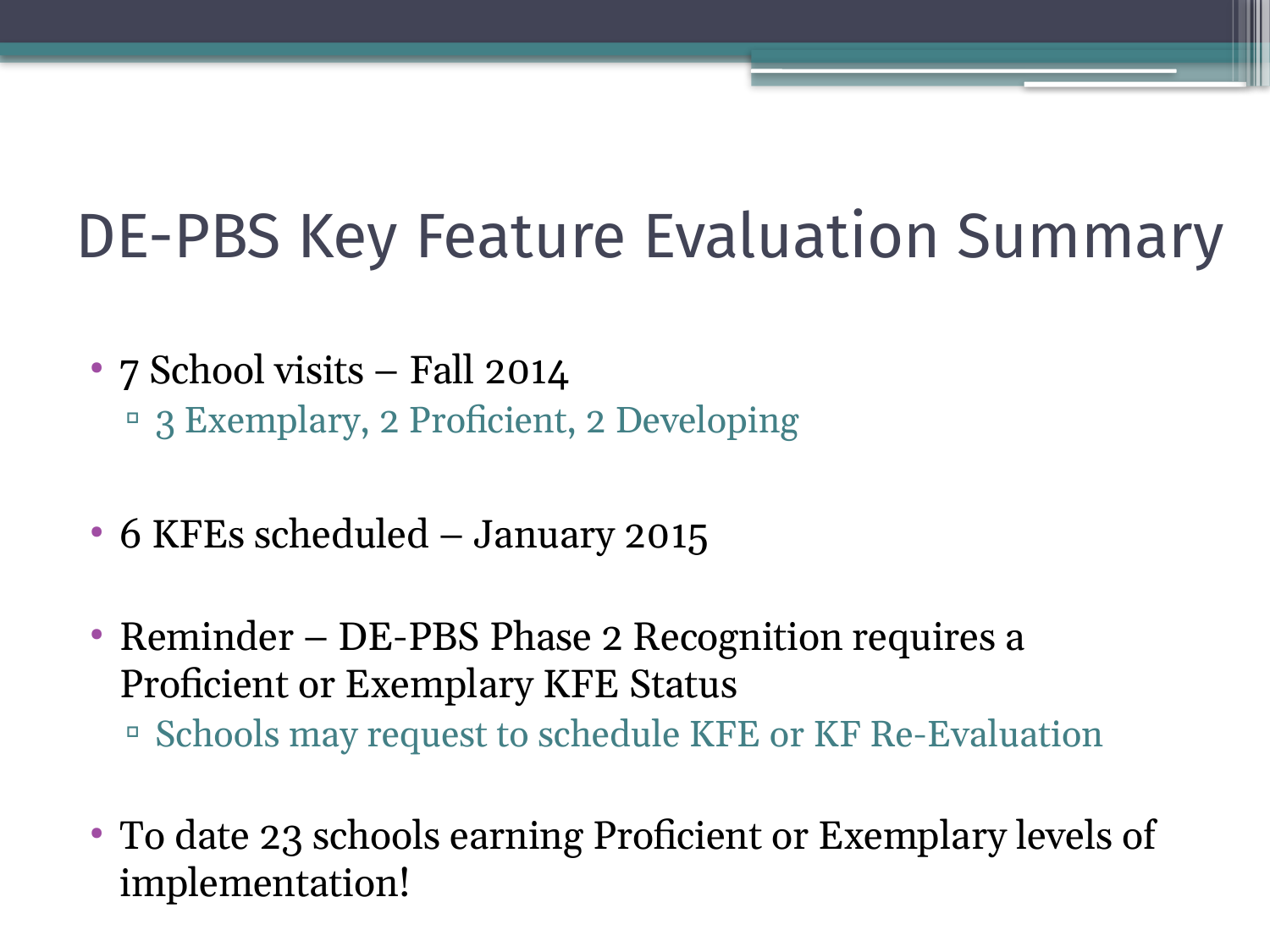

# DE-PBS Key Feature Evaluation Summary
7 School visits – Fall 2014
3 Exemplary, 2 Proficient, 2 Developing

6 KFEs scheduled – January 2015

Reminder – DE-PBS Phase 2 Recognition requires a Proficient or Exemplary KFE Status
Schools may request to schedule KFE or KF Re-Evaluation

To date 23 schools earning Proficient or Exemplary levels of implementation!